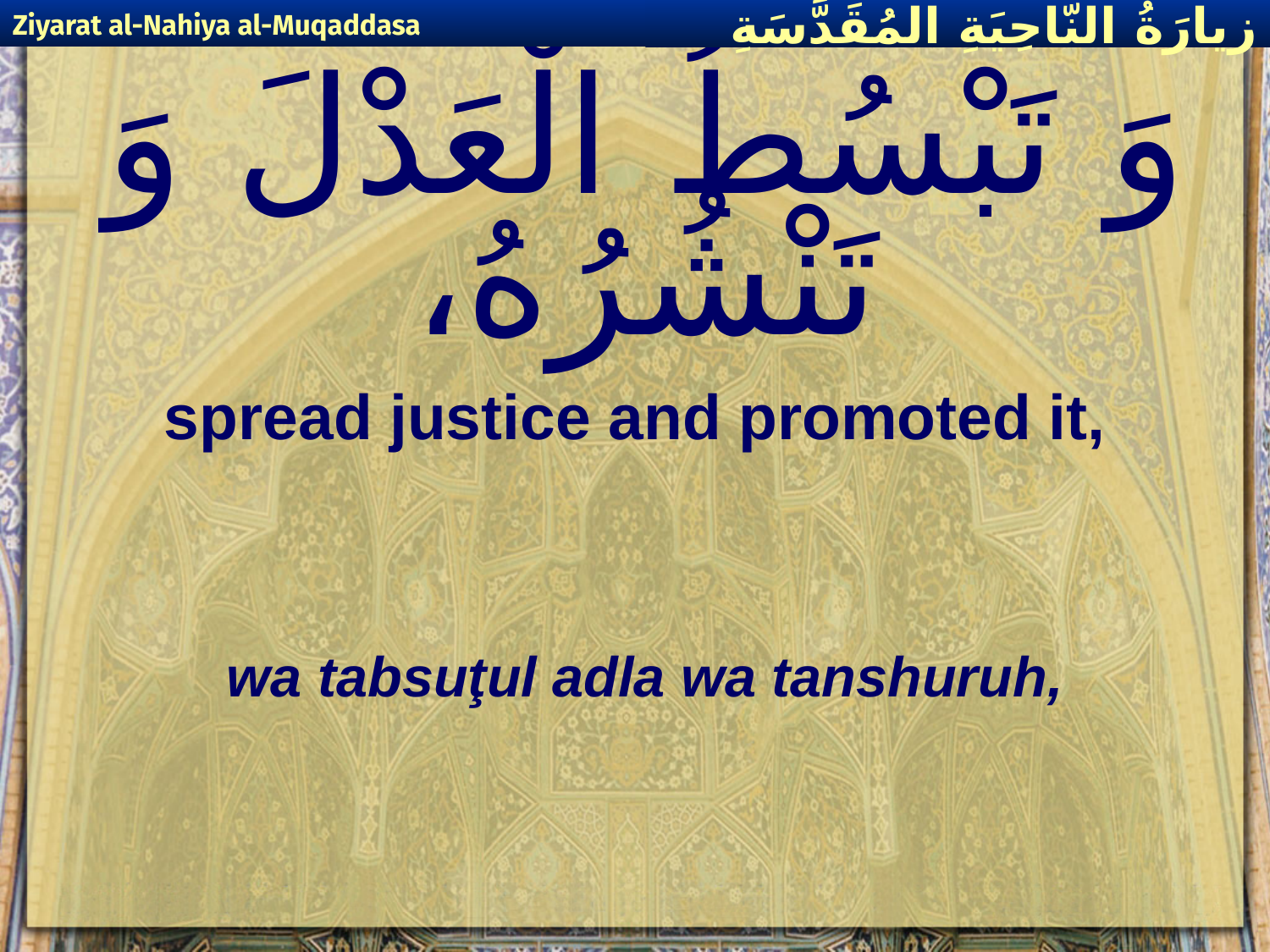

Ziyarat al-Nahiya al-Muqaddasa
زيارَةُ النّاحِيَةِ ال‍مُقَدَّسَةِ
# وَ تَبْسُطُ الْعَدْلَ وَ تَنْشُرُهُ،
spread justice and promoted it,
wa tabsuţul adla wa tanshuruh,